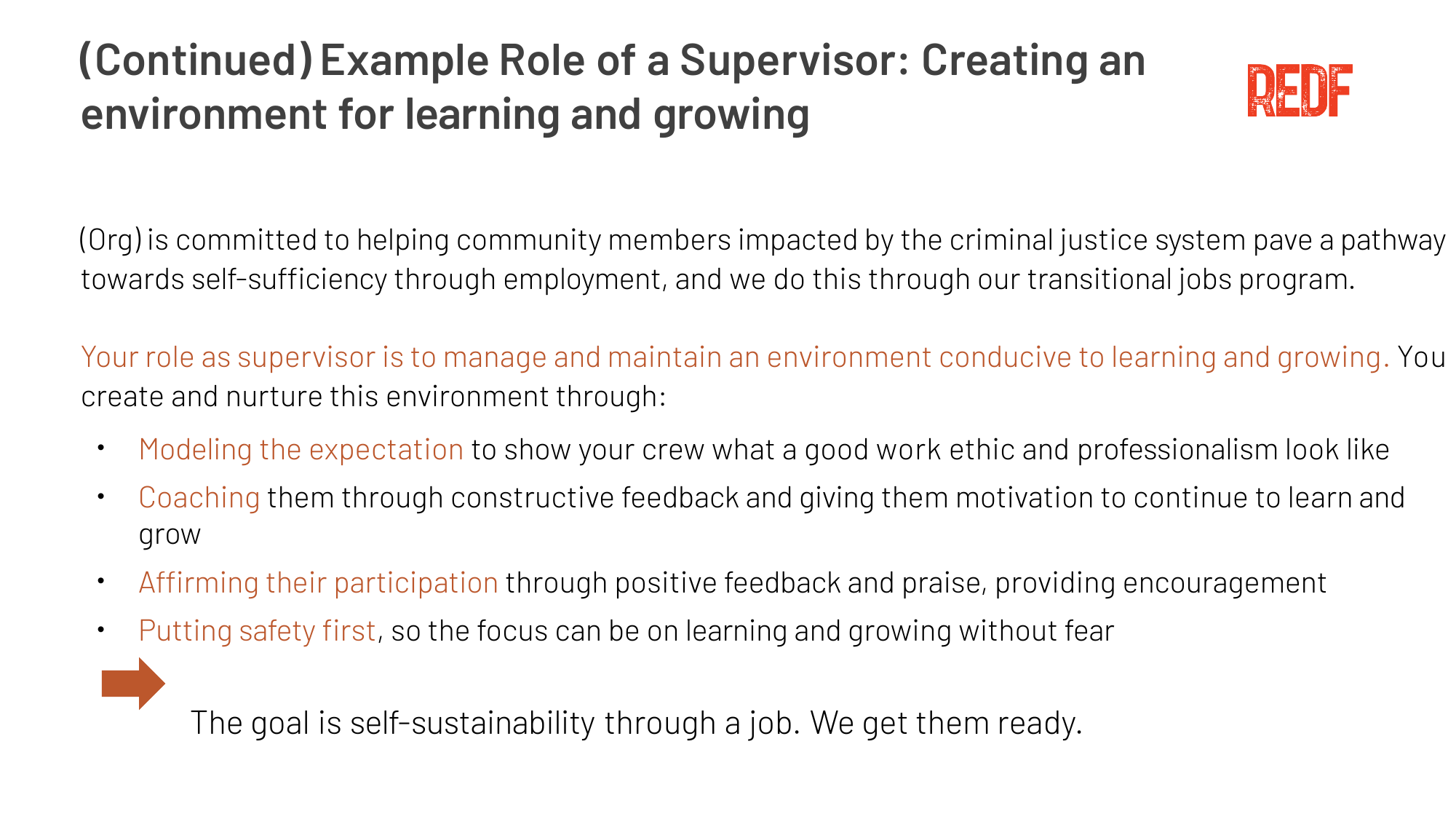

# (Continued) Example Role of a Supervisor: Creating an environment for learning and growing
(Org) is committed to helping community members impacted by the criminal justice system pave a pathway towards self-sufficiency through employment, and we do this through our transitional jobs program.

Your role as supervisor is to manage and maintain an environment conducive to learning and growing. You create and nurture this environment through:
Modeling the expectation to show your crew what a good work ethic and professionalism look like
Coaching them through constructive feedback and giving them motivation to continue to learn and grow
Affirming their participation through positive feedback and praise, providing encouragement
Putting safety first, so the focus can be on learning and growing without fear

The goal is self-sustainability through a job. We get them ready.